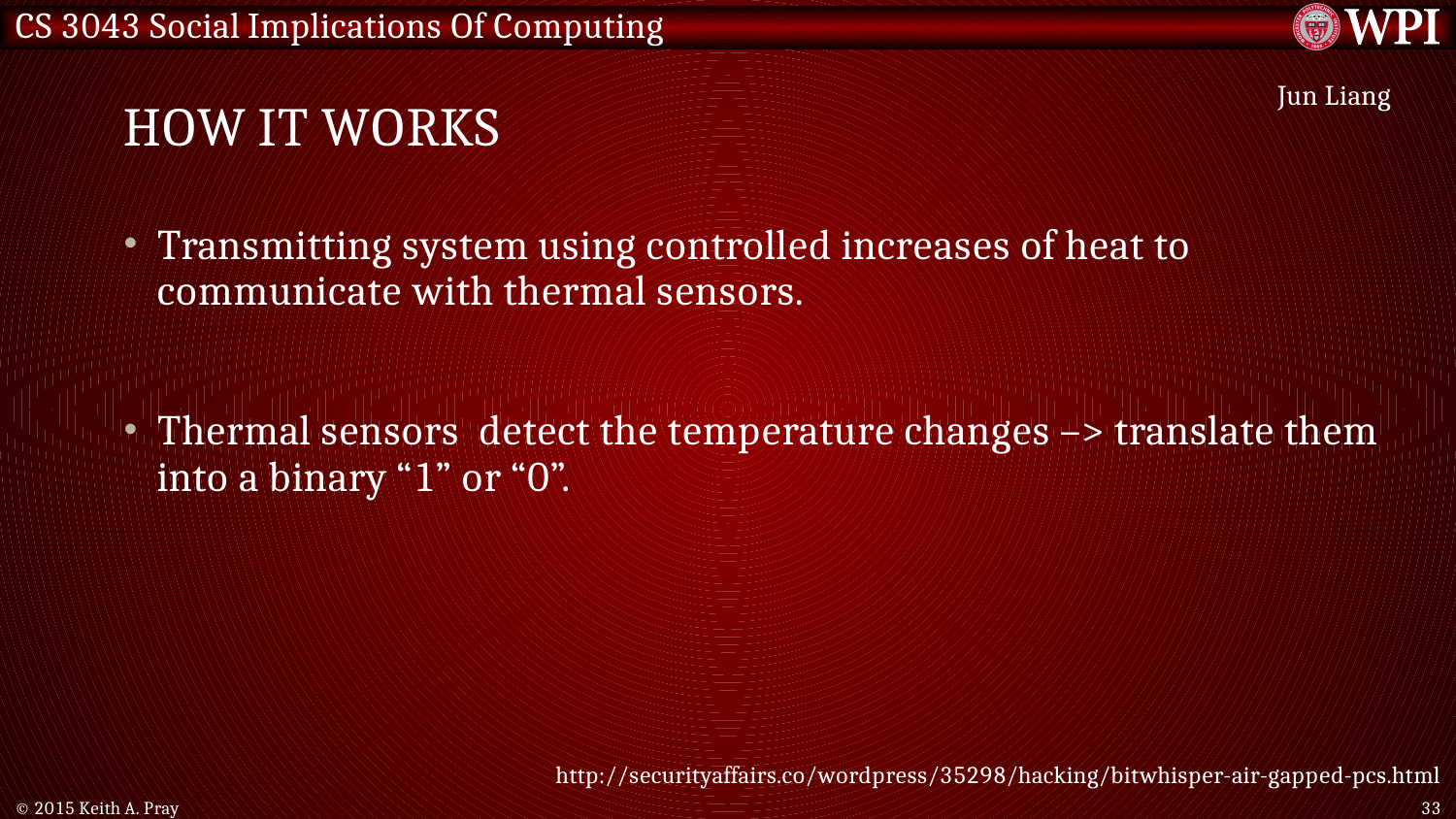

# How it works
Jun Liang
Transmitting system using controlled increases of heat to communicate with thermal sensors.

Thermal sensors  detect the temperature changes –> translate them into a binary “1” or “0”.

http://securityaffairs.co/wordpress/35298/hacking/bitwhisper-air-gapped-pcs.html
© 2015 Keith A. Pray
33